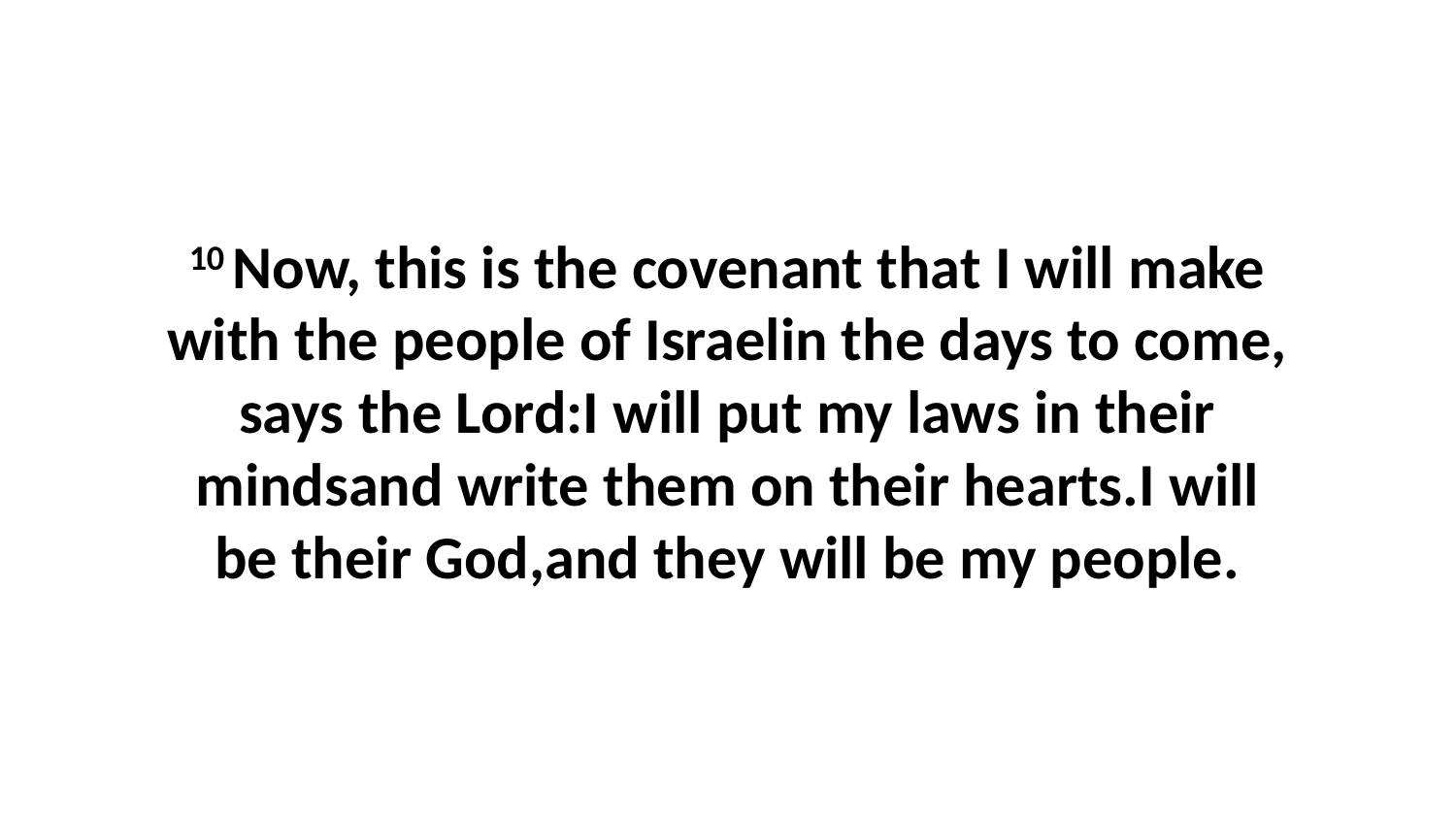

10 Now, this is the covenant that I will make with the people of Israelin the days to come, says the Lord:I will put my laws in their mindsand write them on their hearts.I will be their God,and they will be my people.